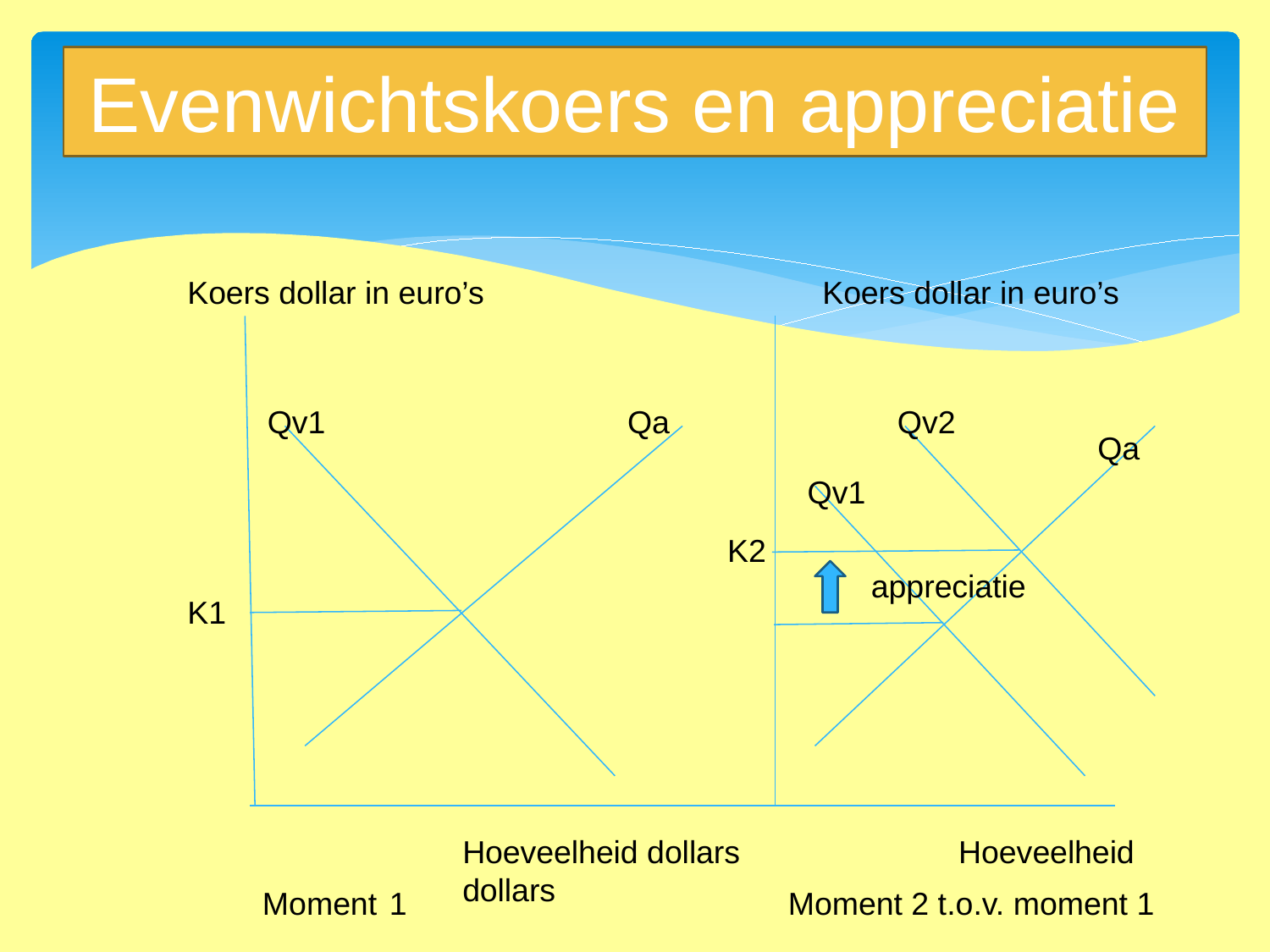

# Evenwichtskoers en appreciatie
Koers dollar in euro’s			Koers dollar in euro’s
Qv1
Qa
Qv2
Qa
Qv1
K2
appreciatie

K1
Hoeveelheid dollars	             Hoeveelheid dollars
Moment 	1			  Moment 2 t.o.v. moment 1